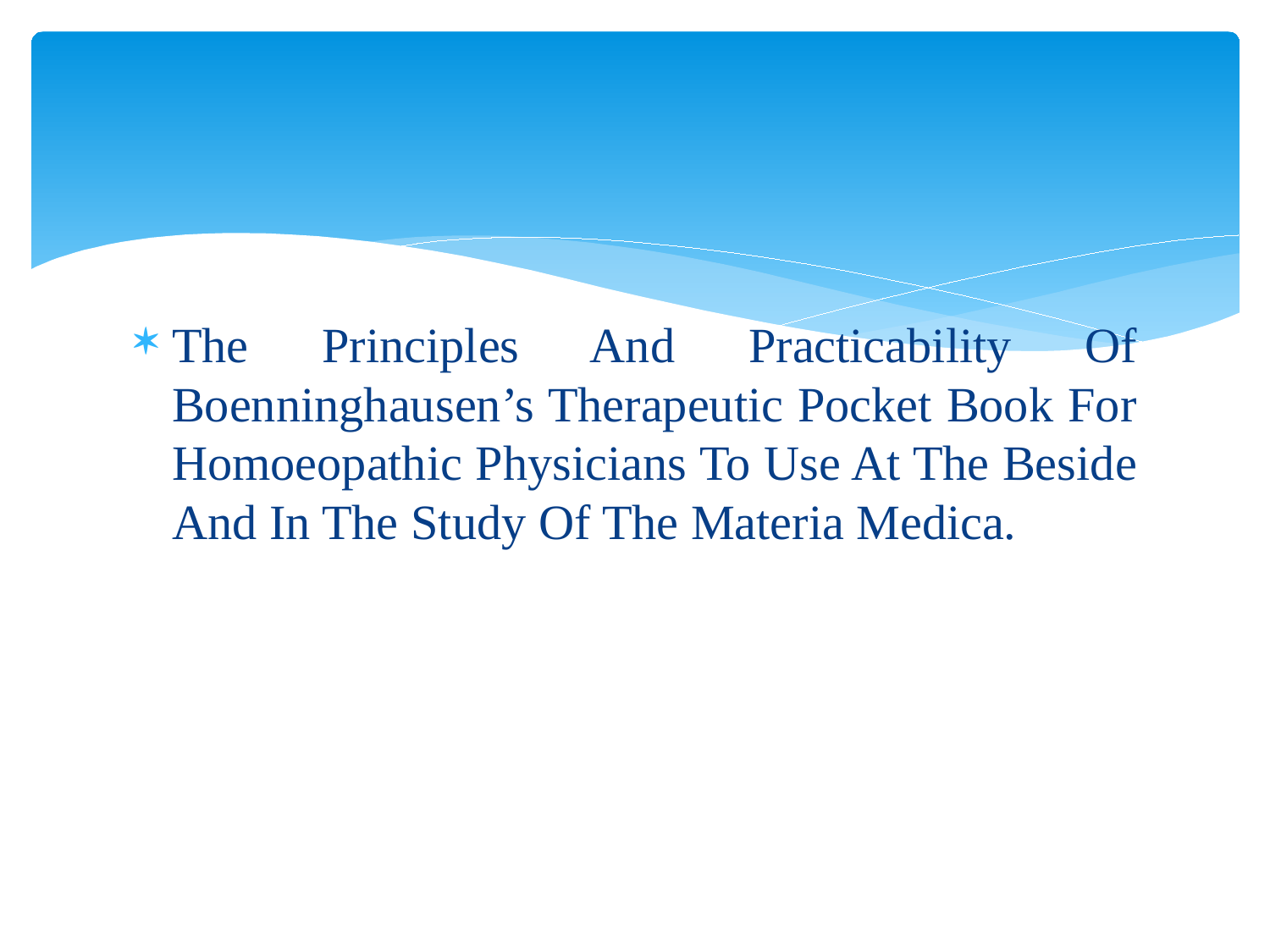

The Principles And Practicability Of Boenninghausen’s Therapeutic Pocket Book For Homoeopathic Physicians To Use At The Beside And In The Study Of The Materia Medica.